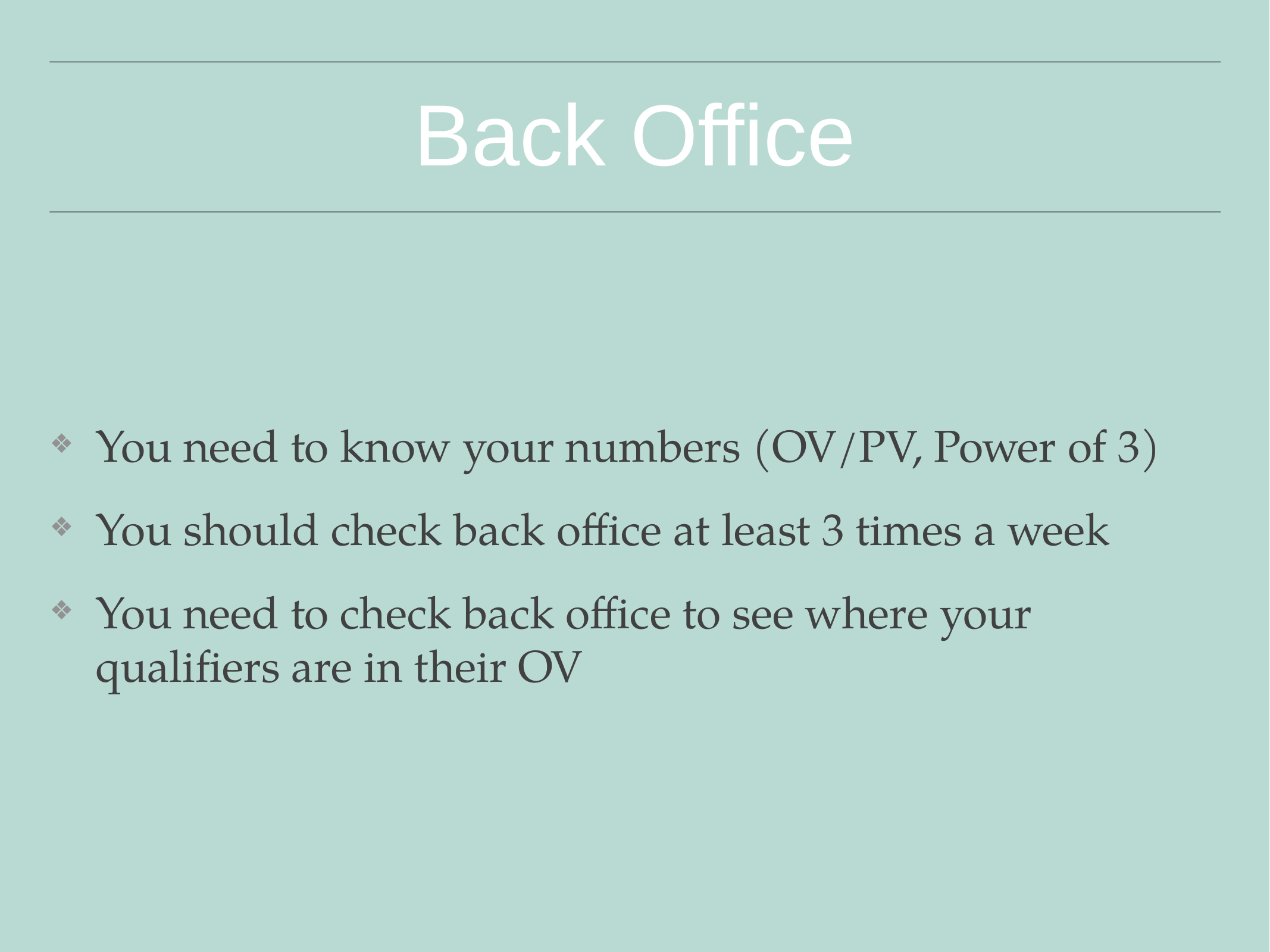

# Back Office
You need to know your numbers (OV/PV, Power of 3)
You should check back office at least 3 times a week
You need to check back office to see where your qualifiers are in their OV